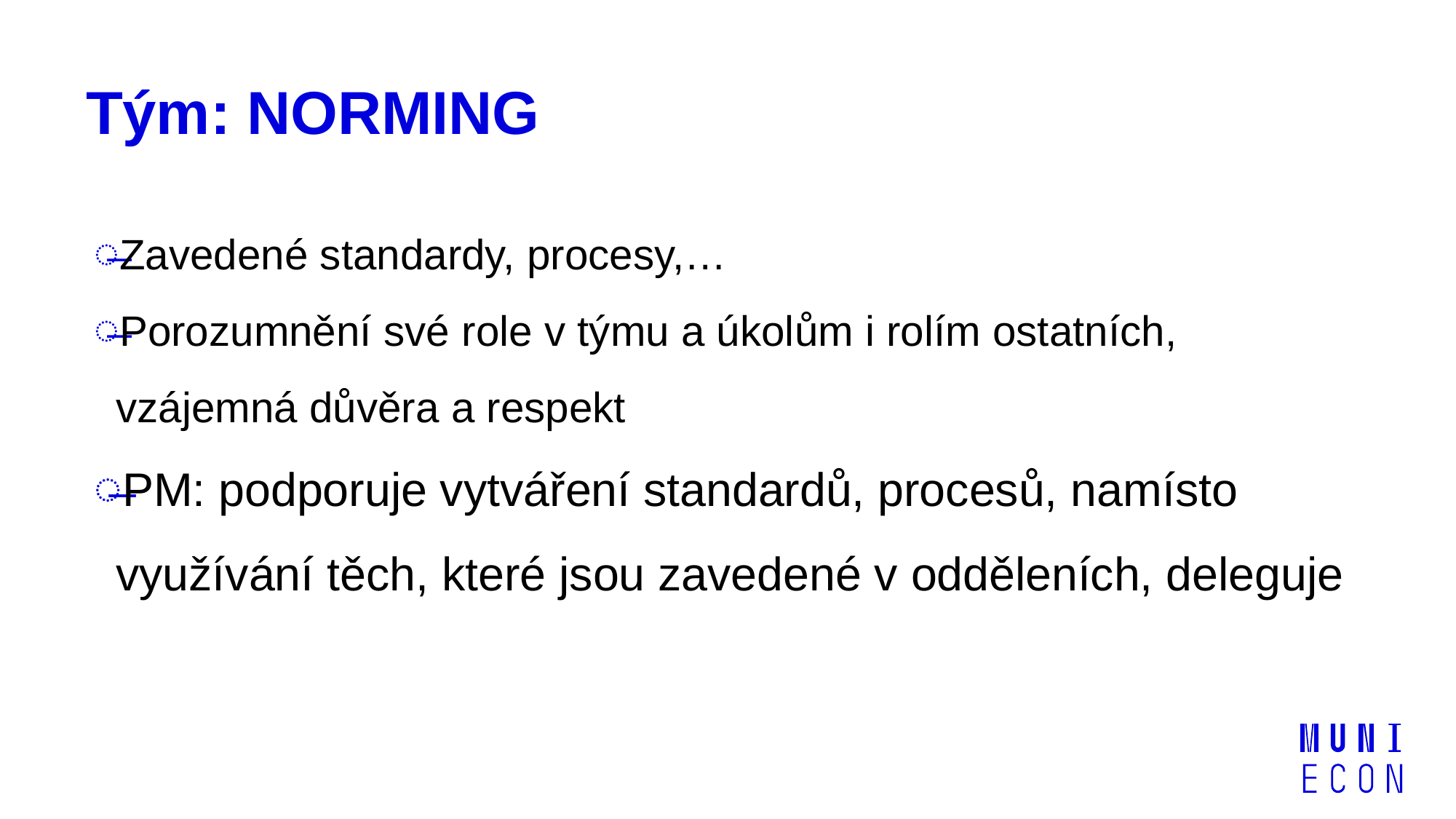

# Tým: NORMING
Zavedené standardy, procesy,…
Porozumnění své role v týmu a úkolům i rolím ostatních, vzájemná důvěra a respekt
PM: podporuje vytváření standardů, procesů, namísto využívání těch, které jsou zavedené v odděleních, deleguje